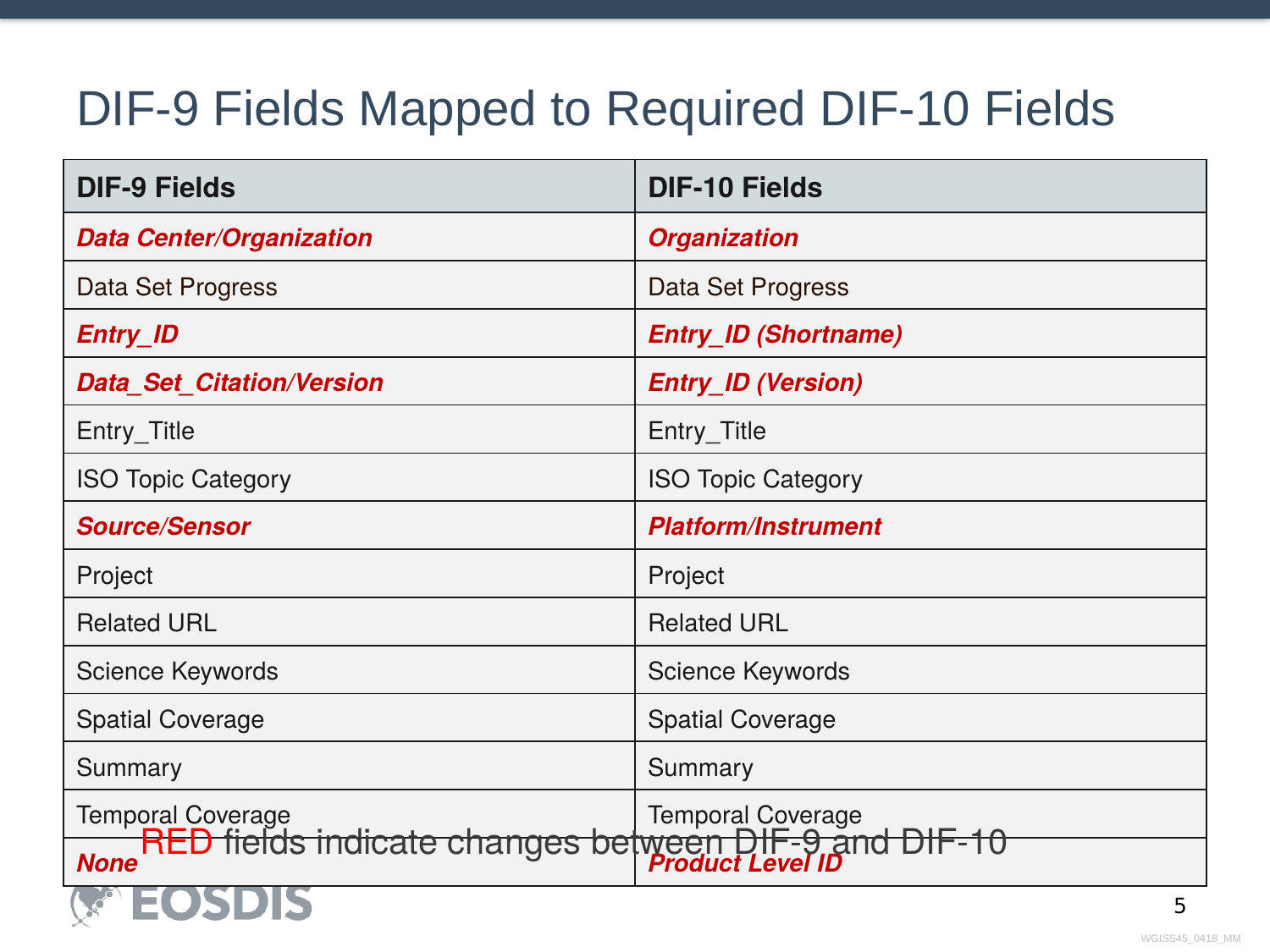

# DIF-9 Fields Mapped to Required DIF-10 Fields
| DIF-9 Fields | DIF-10 Fields |
| --- | --- |
| Data Center/Organization | Organization |
| Data Set Progress | Data Set Progress |
| Entry\_ID | Entry\_ID (Shortname) |
| Data\_Set\_Citation/Version | Entry\_ID (Version) |
| Entry\_Title | Entry\_Title |
| ISO Topic Category | ISO Topic Category |
| Source/Sensor | Platform/Instrument |
| Project | Project |
| Related URL | Related URL |
| Science Keywords | Science Keywords |
| Spatial Coverage | Spatial Coverage |
| Summary | Summary |
| Temporal Coverage | Temporal Coverage |
| None | Product Level ID |
RED fields indicate changes between DIF-9 and DIF-10